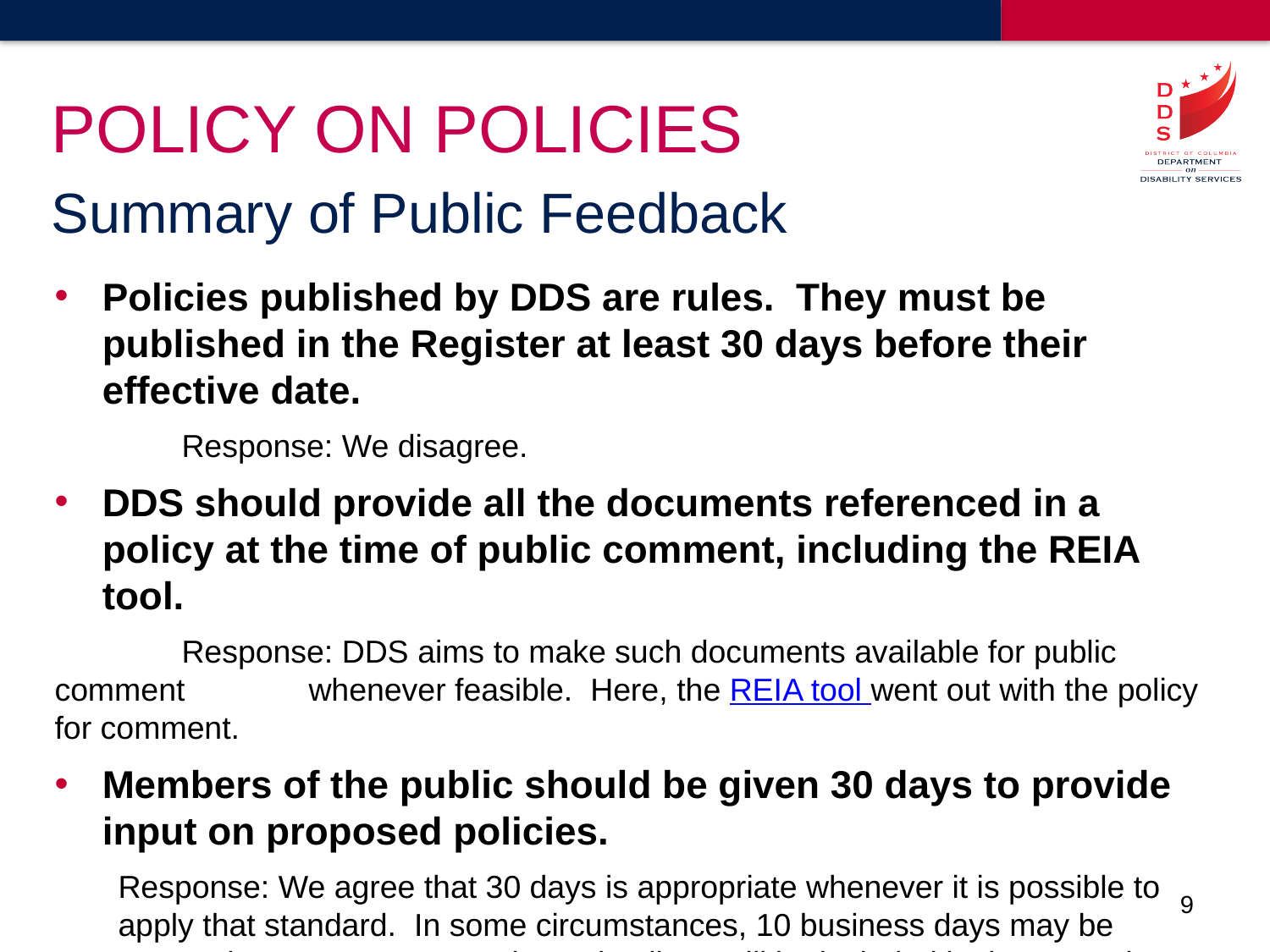

# Policy on Policies
Summary of Public Feedback
Policies published by DDS are rules.  They must be published in the Register at least 30 days before their effective date.
	Response: We disagree.
DDS should provide all the documents referenced in a policy at the time of public comment, including the REIA tool.
	Response: DDS aims to make such documents available for public comment 	whenever feasible.  Here, the REIA tool went out with the policy for comment.
Members of the public should be given 30 days to provide input on proposed policies.
Response: We agree that 30 days is appropriate whenever it is possible to apply that standard.  In some circumstances, 10 business days may be appropriate or necessary.  These timelines will be included in the Procedure.

9